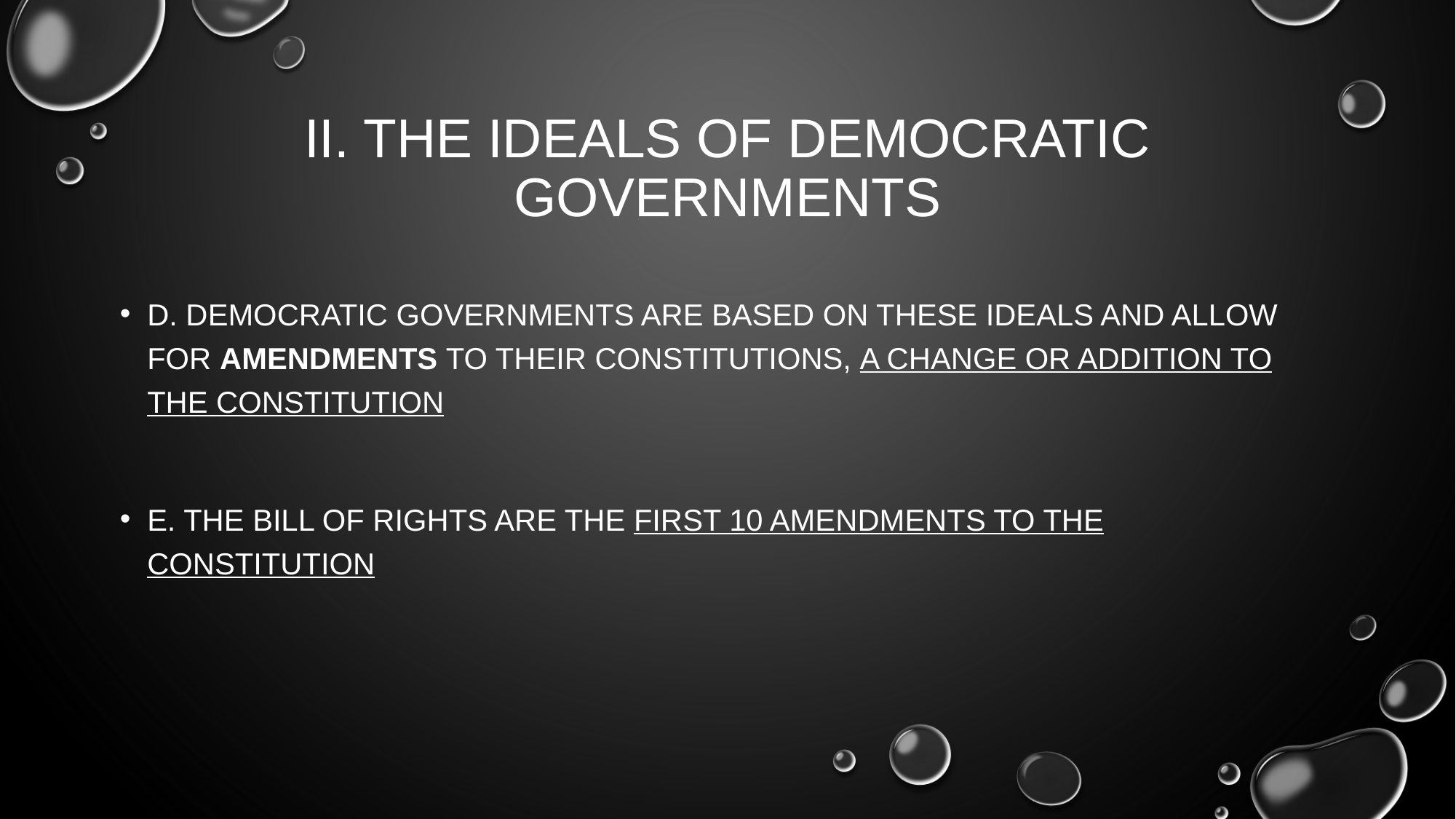

# II. The ideals of democratic governments
d. democratic governments are based on these ideals and allow for amendments to their constitutions, a change or addition to the constitution

e. the bill of rights are the first 10 amendments to the constitution